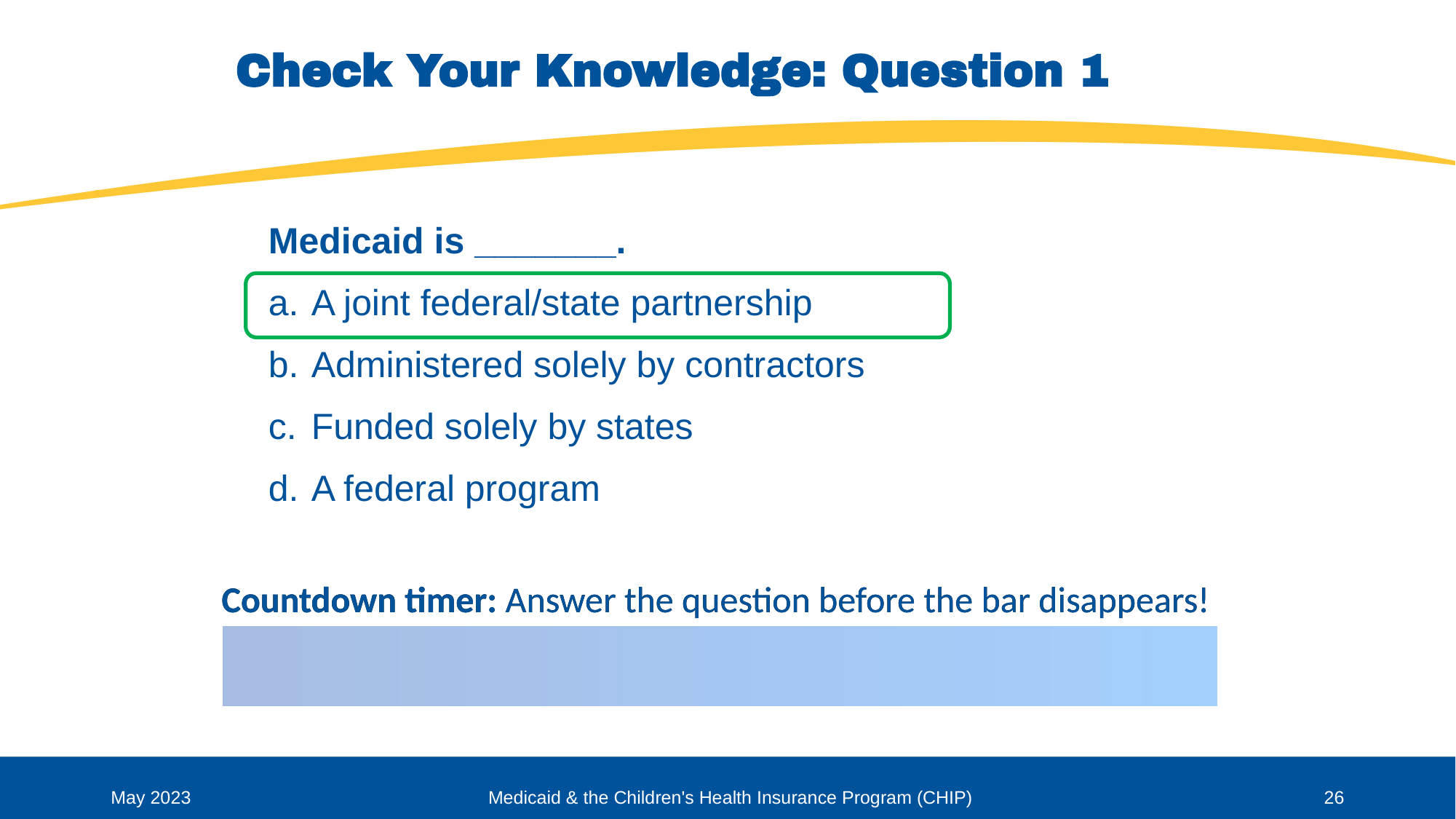

# Check Your Knowledge: Question 1
Medicaid is _______.
 A joint federal/state partnership
 Administered solely by contractors
 Funded solely by states
 A federal program

May 2023
Medicaid & the Children's Health Insurance Program (CHIP)
26